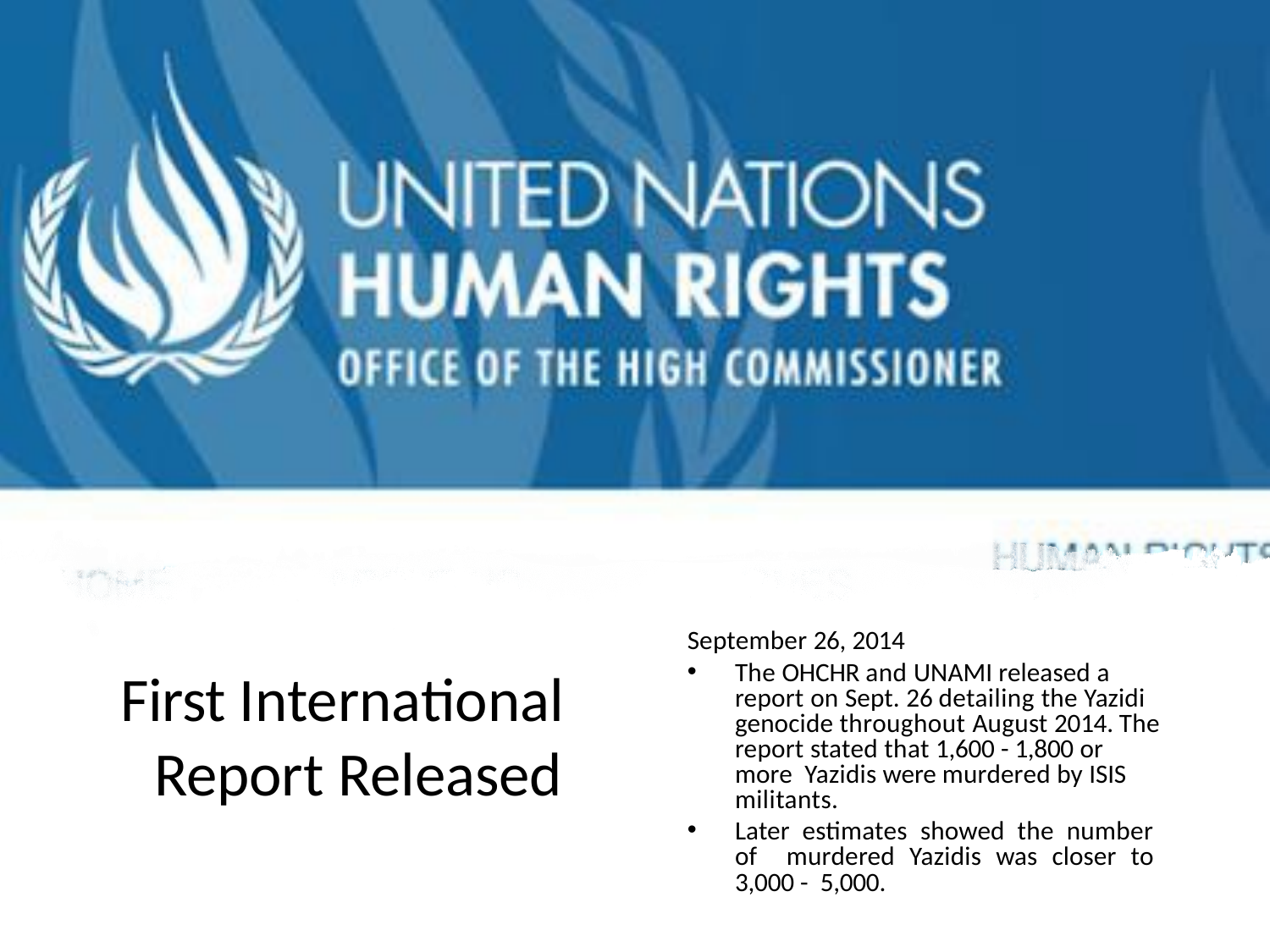

September 26, 2014
The OHCHR and UNAMI released a  report on Sept. 26 detailing the Yazidi  genocide throughout August 2014. The  report stated that 1,600 - 1,800 or more  Yazidis were murdered by ISIS militants.
Later estimates showed the number of  murdered Yazidis was closer to 3,000 -  5,000.
First International  Report Released